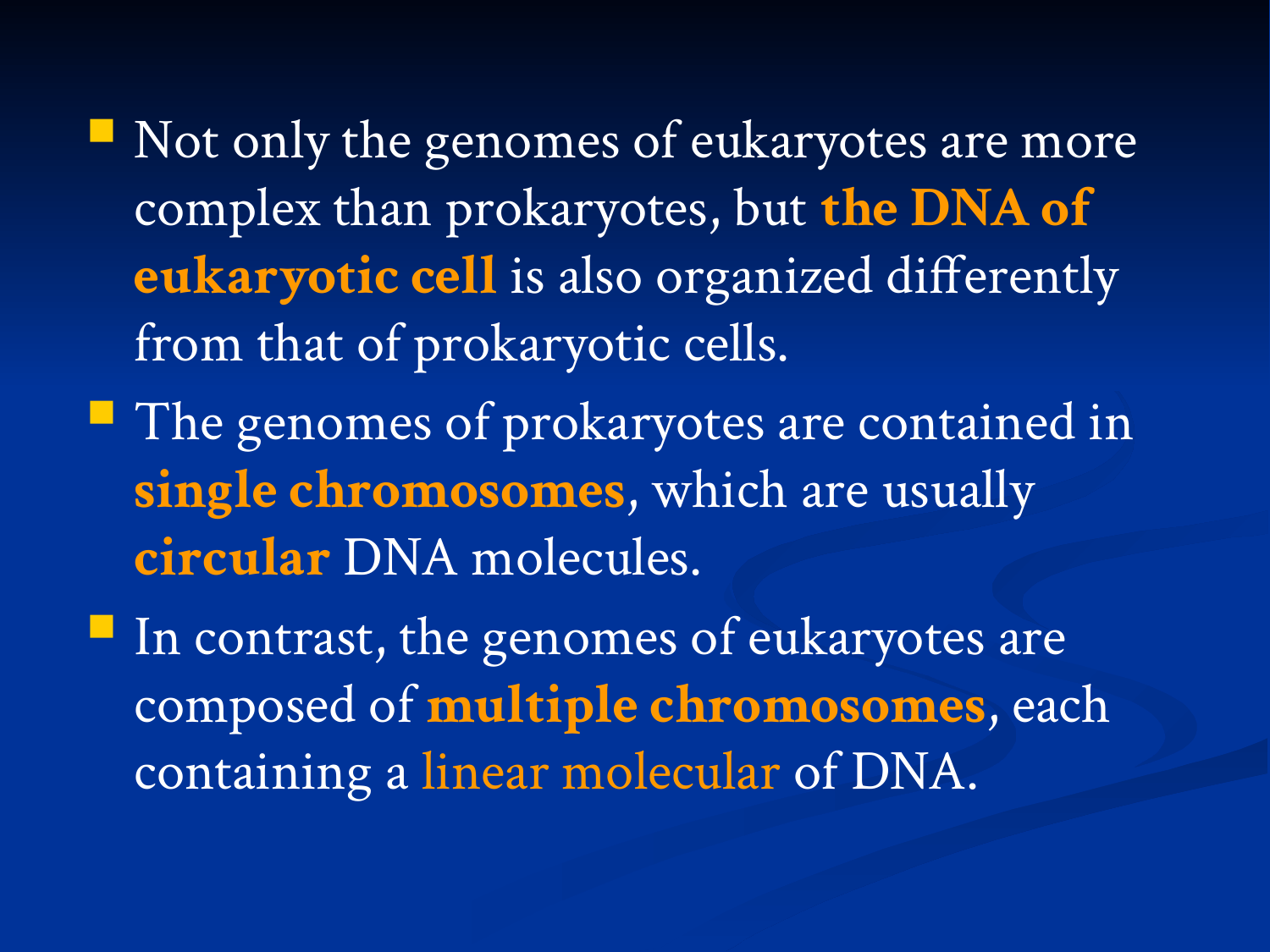

Not only the genomes of eukaryotes are more complex than prokaryotes, but the DNA of eukaryotic cell is also organized differently from that of prokaryotic cells.
The genomes of prokaryotes are contained in single chromosomes, which are usually circular DNA molecules.
In contrast, the genomes of eukaryotes are composed of multiple chromosomes, each containing a linear molecular of DNA.